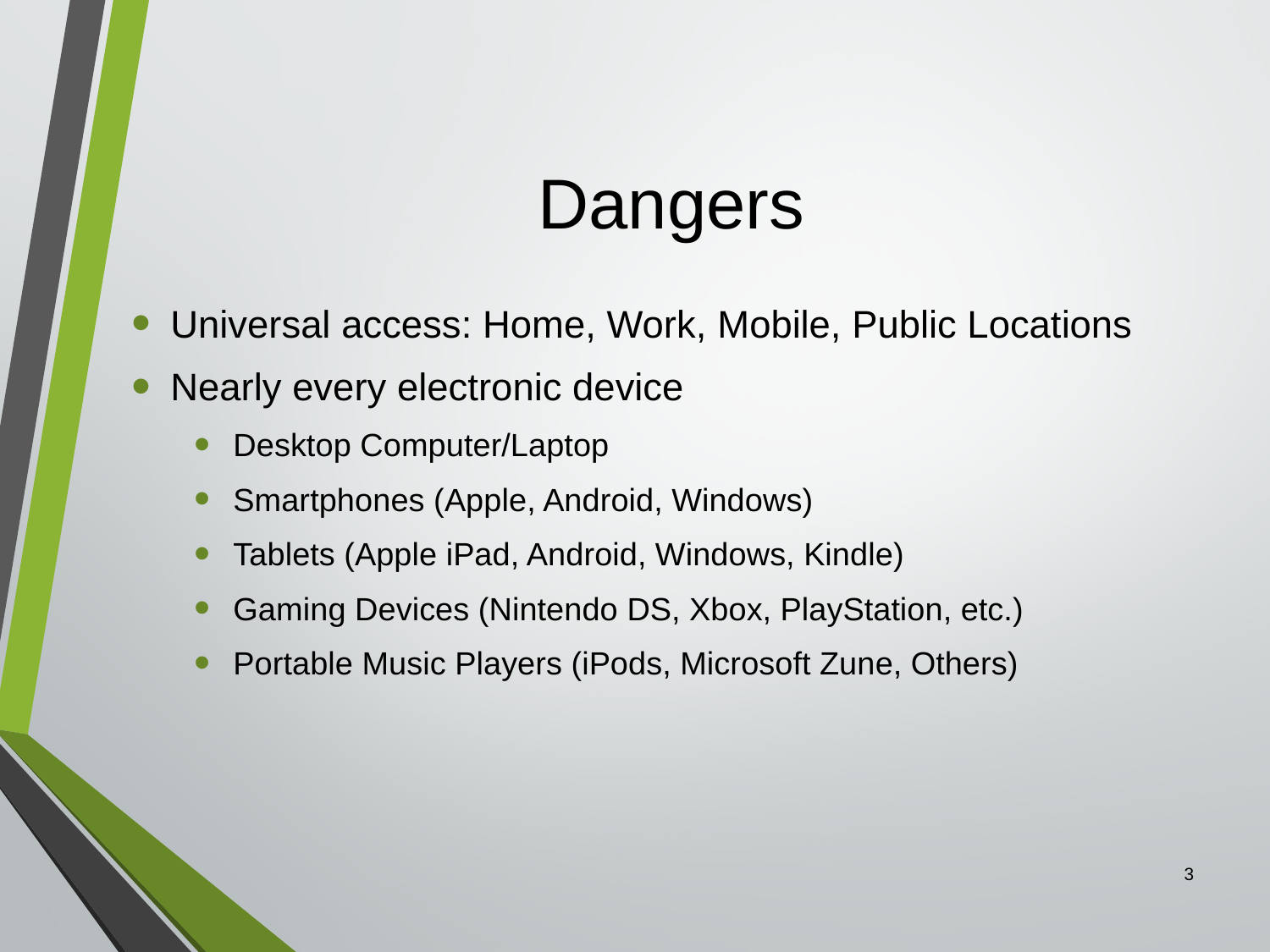

# Dangers
Universal access: Home, Work, Mobile, Public Locations
Nearly every electronic device
Desktop Computer/Laptop
Smartphones (Apple, Android, Windows)
Tablets (Apple iPad, Android, Windows, Kindle)
Gaming Devices (Nintendo DS, Xbox, PlayStation, etc.)
Portable Music Players (iPods, Microsoft Zune, Others)

3